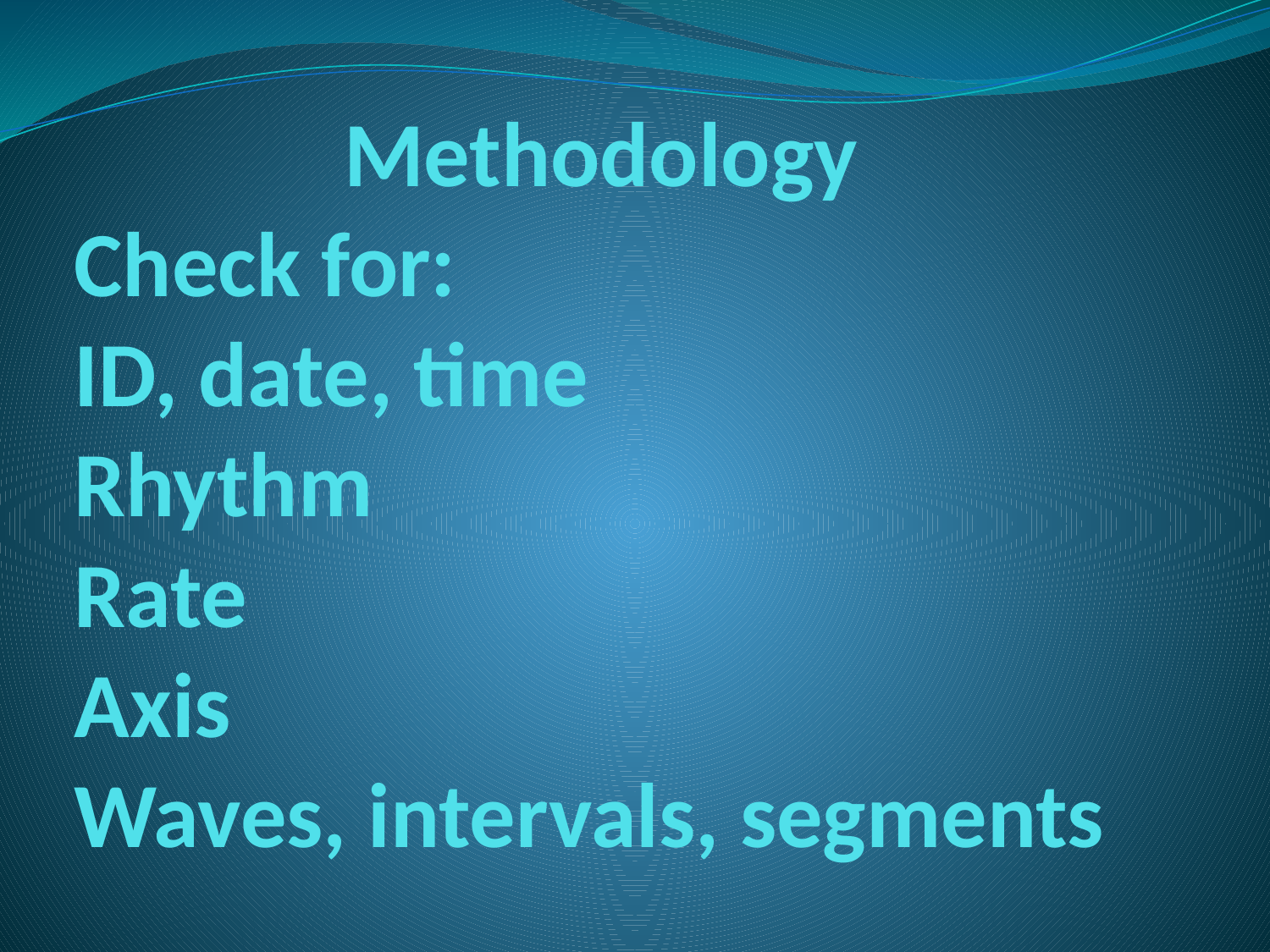

# Methodology Check for: ID, date, time Rhythm Rate Axis Waves, intervals, segments